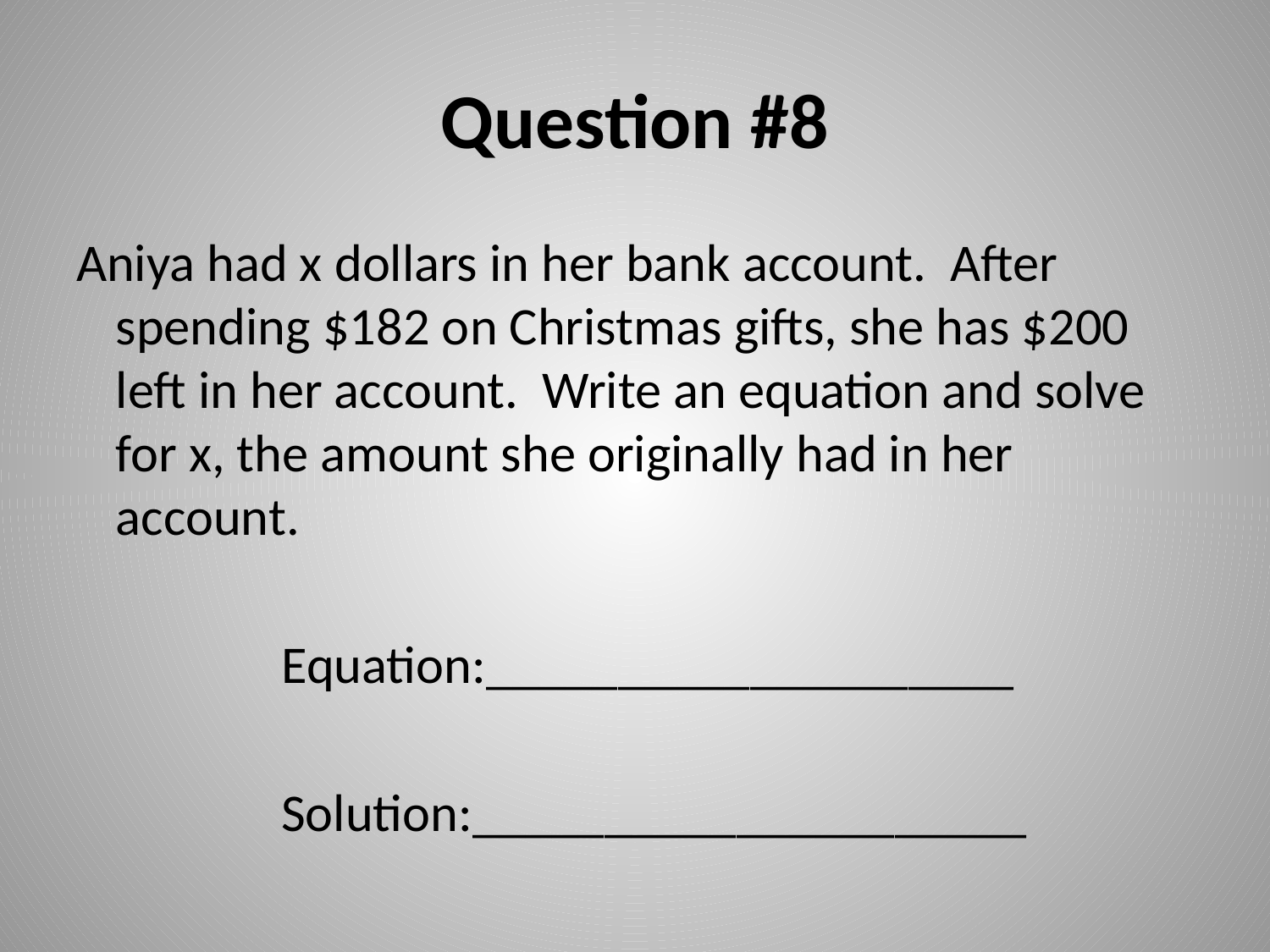

# Question #8
Aniya had x dollars in her bank account.  After spending $182 on Christmas gifts, she has $200 left in her account.  Write an equation and solve for x, the amount she originally had in her account.

	Equation:____________________

	Solution:_____________________